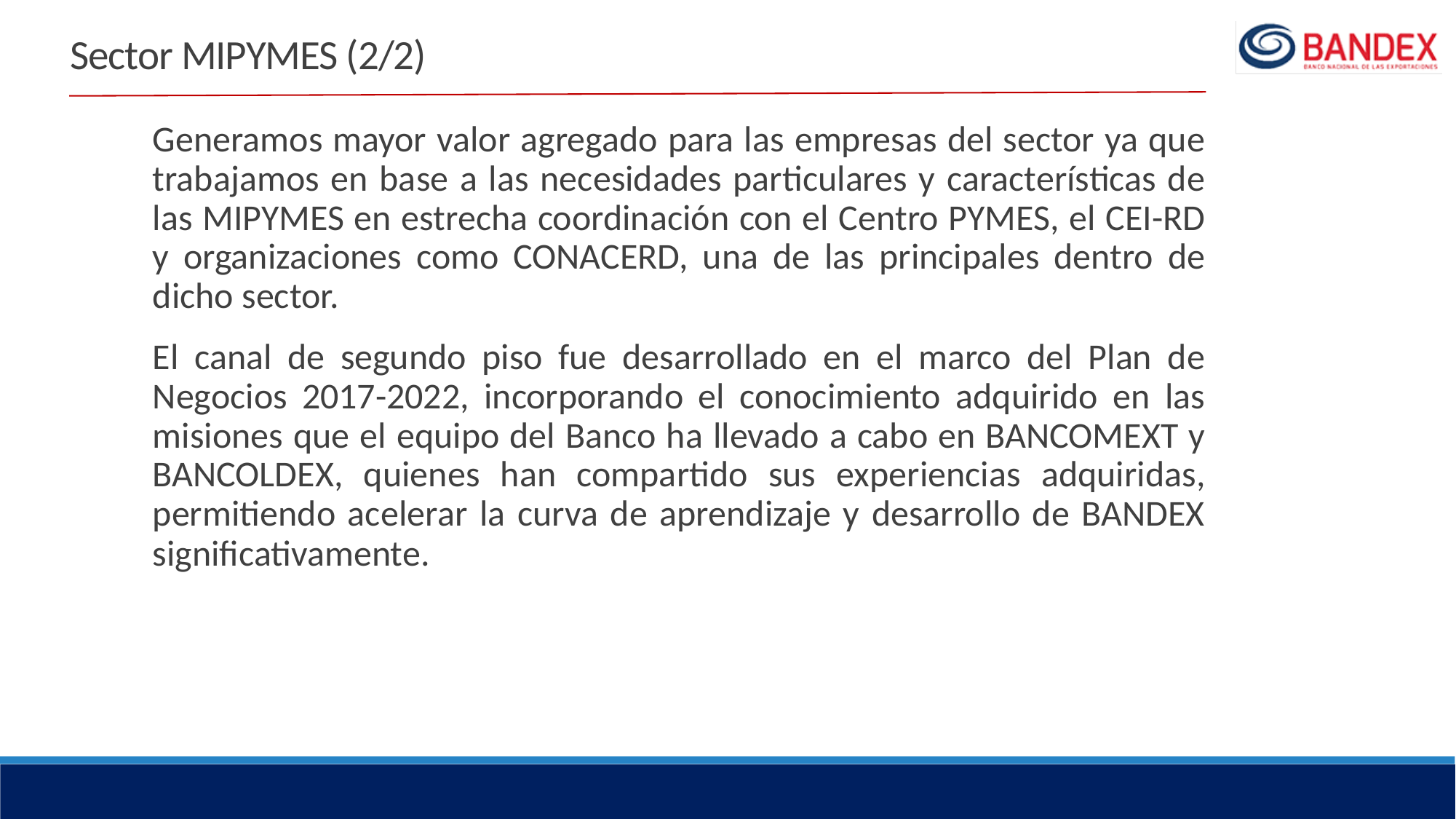

# Sector MIPYMES (2/2)
Generamos mayor valor agregado para las empresas del sector ya que trabajamos en base a las necesidades particulares y características de las MIPYMES en estrecha coordinación con el Centro PYMES, el CEI-RD y organizaciones como CONACERD, una de las principales dentro de dicho sector.
El canal de segundo piso fue desarrollado en el marco del Plan de Negocios 2017-2022, incorporando el conocimiento adquirido en las misiones que el equipo del Banco ha llevado a cabo en BANCOMEXT y BANCOLDEX, quienes han compartido sus experiencias adquiridas, permitiendo acelerar la curva de aprendizaje y desarrollo de BANDEX significativamente.